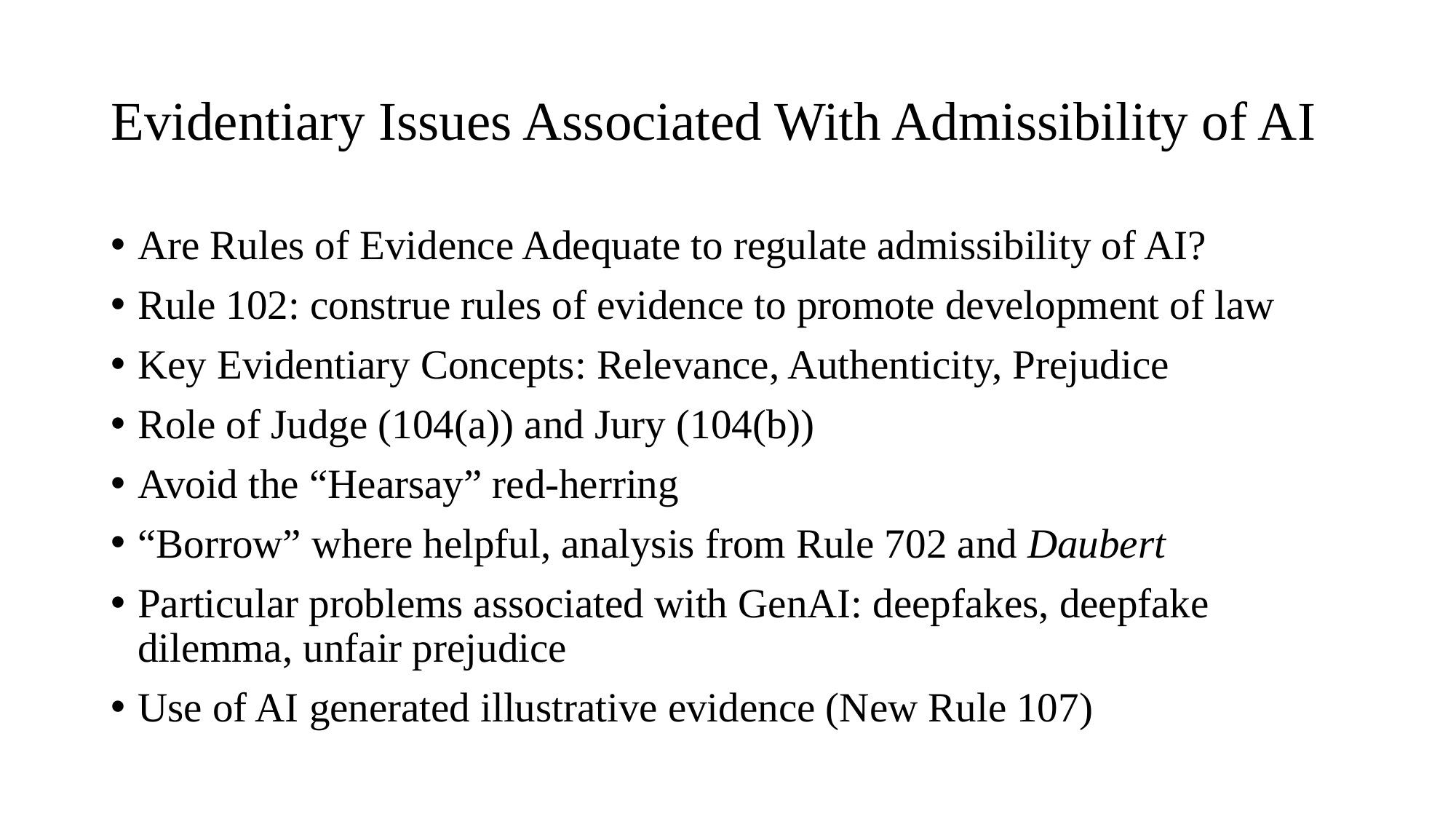

# Evidentiary Issues Associated With Admissibility of AI
Are Rules of Evidence Adequate to regulate admissibility of AI?
Rule 102: construe rules of evidence to promote development of law
Key Evidentiary Concepts: Relevance, Authenticity, Prejudice
Role of Judge (104(a)) and Jury (104(b))
Avoid the “Hearsay” red-herring
“Borrow” where helpful, analysis from Rule 702 and Daubert
Particular problems associated with GenAI: deepfakes, deepfake dilemma, unfair prejudice
Use of AI generated illustrative evidence (New Rule 107)